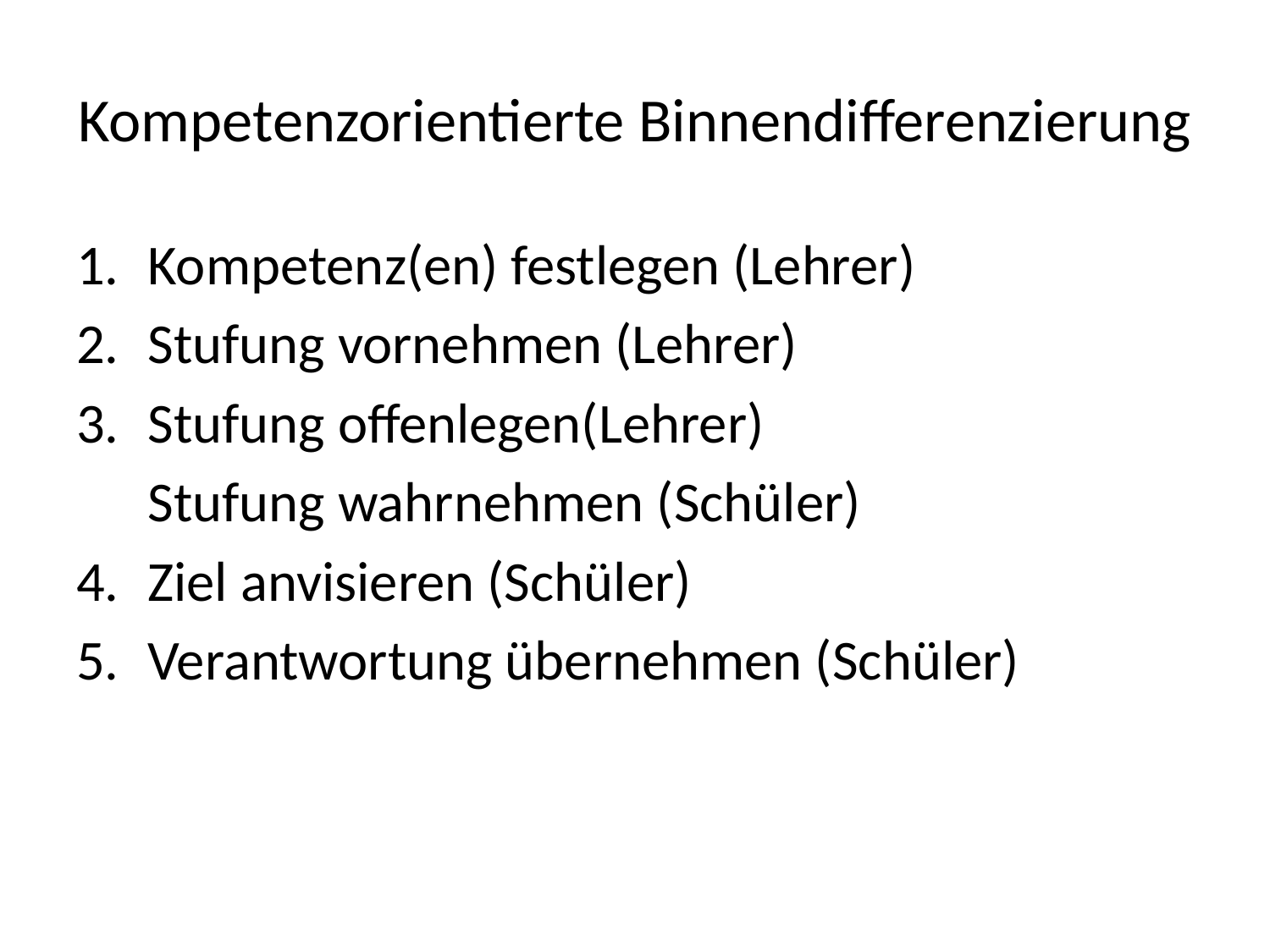

# Kompetenzorientierte Binnendifferenzierung
Kompetenz(en) festlegen (Lehrer)
Stufung vornehmen (Lehrer)
Stufung offenlegen(Lehrer)
	Stufung wahrnehmen (Schüler)
Ziel anvisieren (Schüler)
Verantwortung übernehmen (Schüler)